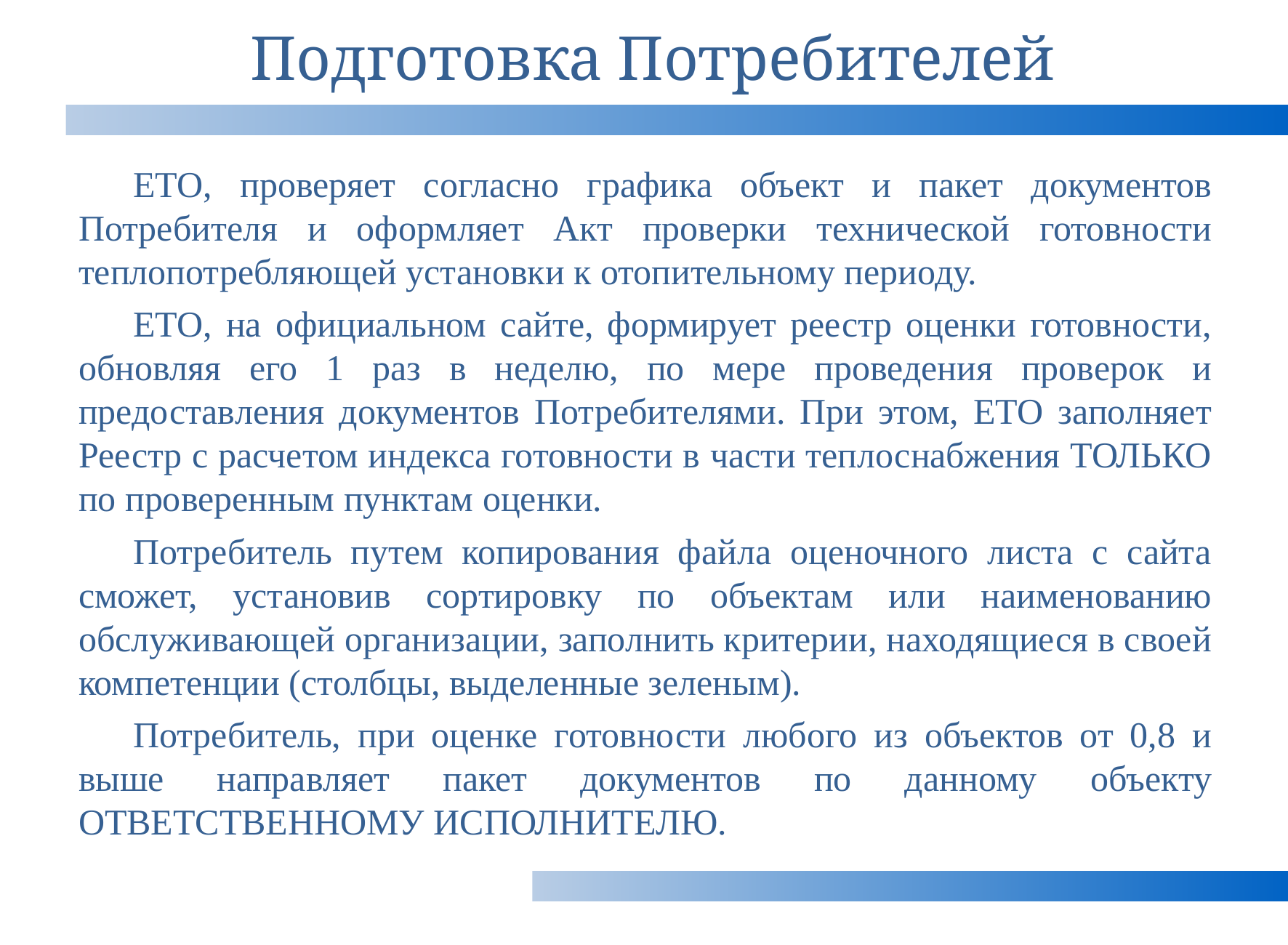

# Подготовка Потребителей

ЕТО, проверяет согласно графика объект и пакет документов Потребителя и оформляет Акт проверки технической готовности теплопотребляющей установки к отопительному периоду.
ЕТО, на официальном сайте, формирует реестр оценки готовности, обновляя его 1 раз в неделю, по мере проведения проверок и предоставления документов Потребителями. При этом, ЕТО заполняет Реестр с расчетом индекса готовности в части теплоснабжения ТОЛЬКО по проверенным пунктам оценки.
Потребитель путем копирования файла оценочного листа с сайта сможет, установив сортировку по объектам или наименованию обслуживающей организации, заполнить критерии, находящиеся в своей компетенции (столбцы, выделенные зеленым).
Потребитель, при оценке готовности любого из объектов от 0,8 и выше направляет пакет документов по данному объекту ОТВЕТСТВЕННОМУ ИСПОЛНИТЕЛЮ.